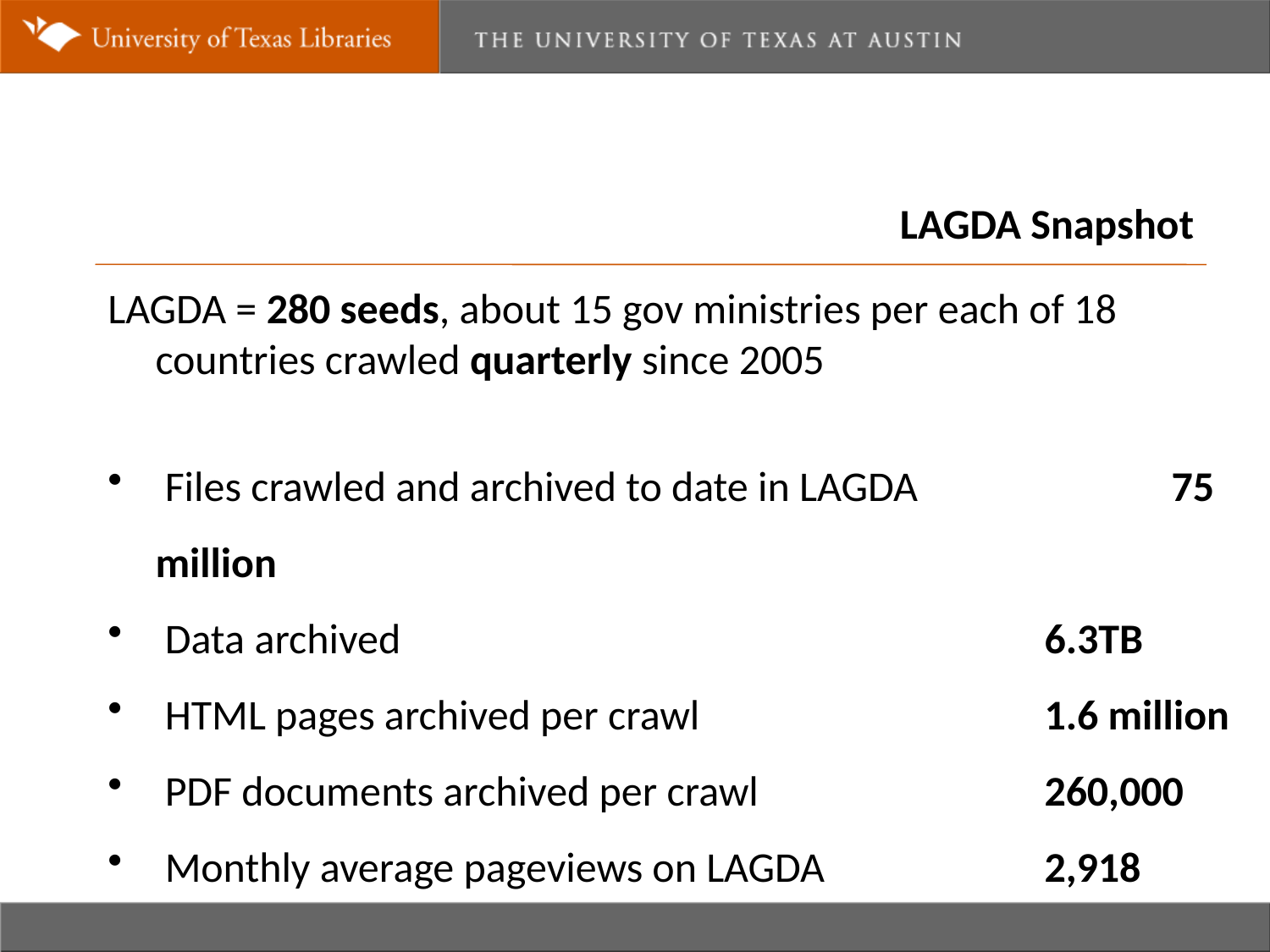

LAGDA snapshot
LAGDA Snapshot

LAGDA = 280 seeds, about 15 gov ministries per each of 18 countries crawled quarterly since 2005

 Files crawled and archived to date in LAGDA		75 million
 Data archived						6.3TB
 HTML pages archived per crawl			1.6 million
 PDF documents archived per crawl 			260,000
 Monthly average pageviews on LAGDA 		2,918